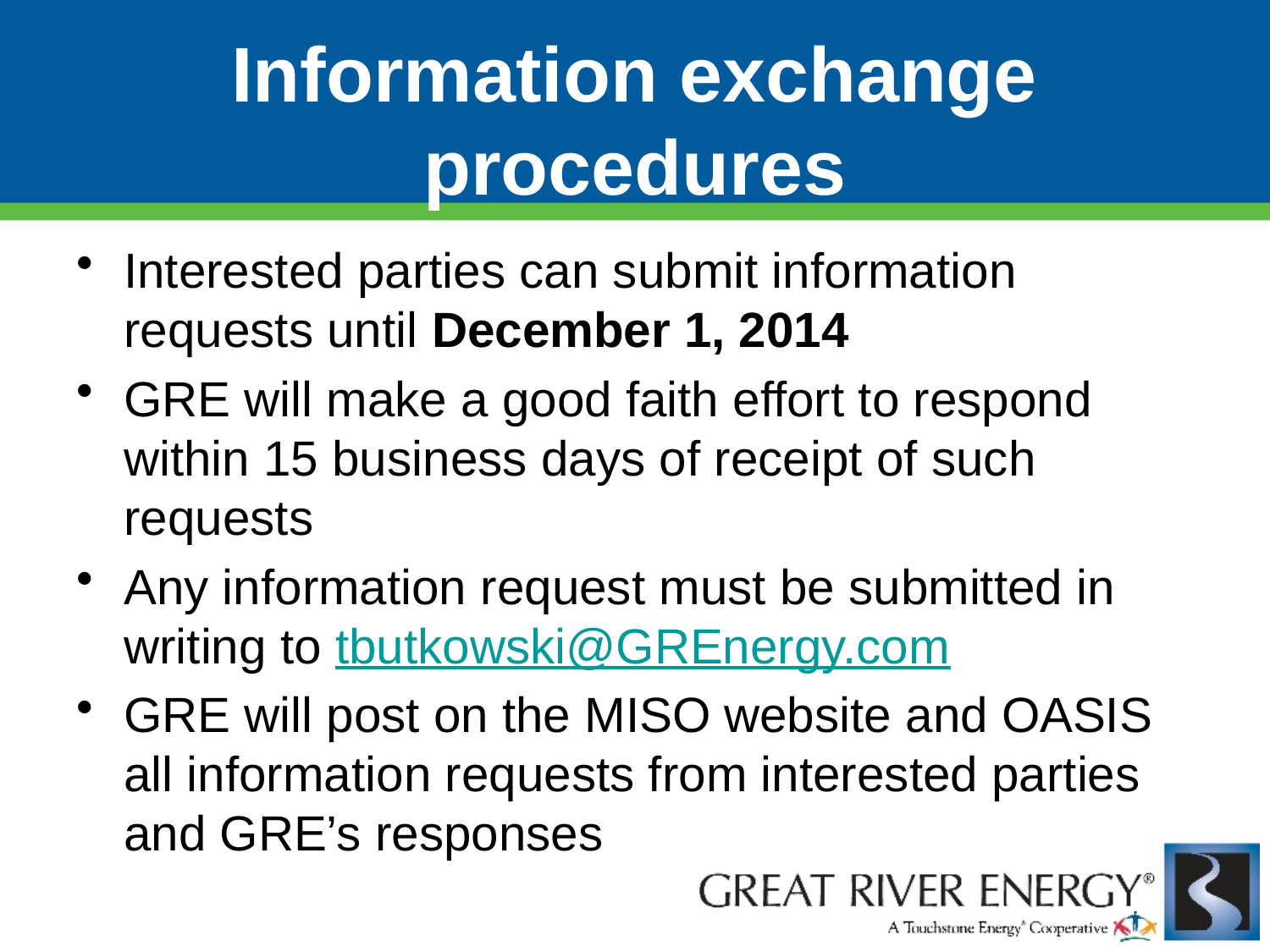

# Information exchange procedures
Interested parties can submit information requests until December 1, 2014
GRE will make a good faith effort to respond within 15 business days of receipt of such requests
Any information request must be submitted in writing to tbutkowski@GREnergy.com
GRE will post on the MISO website and OASIS all information requests from interested parties and GRE’s responses